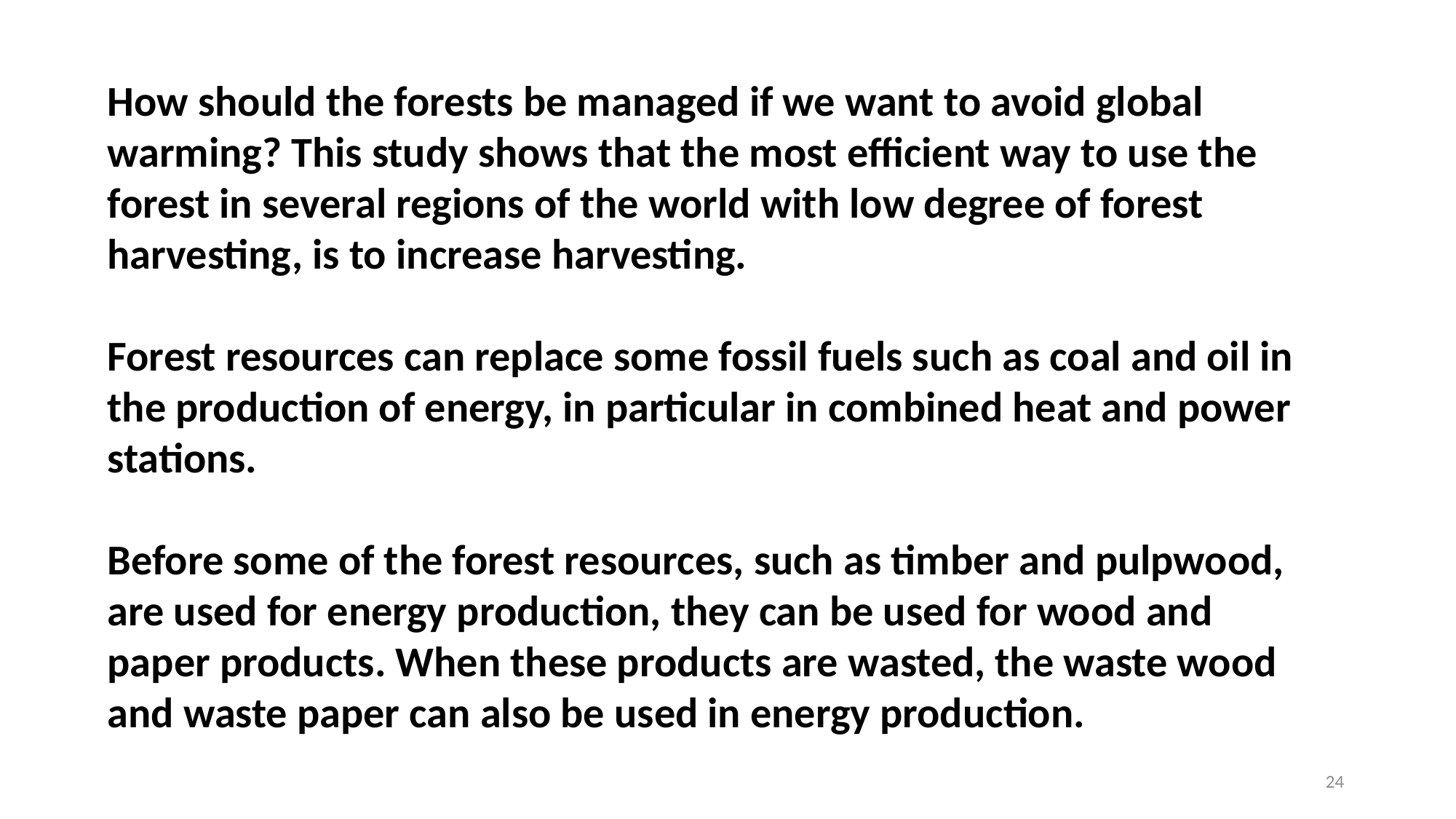

How should the forests be managed if we want to avoid global warming? This study shows that the most efficient way to use the forest in several regions of the world with low degree of forest harvesting, is to increase harvesting.

Forest resources can replace some fossil fuels such as coal and oil in the production of energy, in particular in combined heat and power stations.

Before some of the forest resources, such as timber and pulpwood, are used for energy production, they can be used for wood and paper products. When these products are wasted, the waste wood and waste paper can also be used in energy production.

24